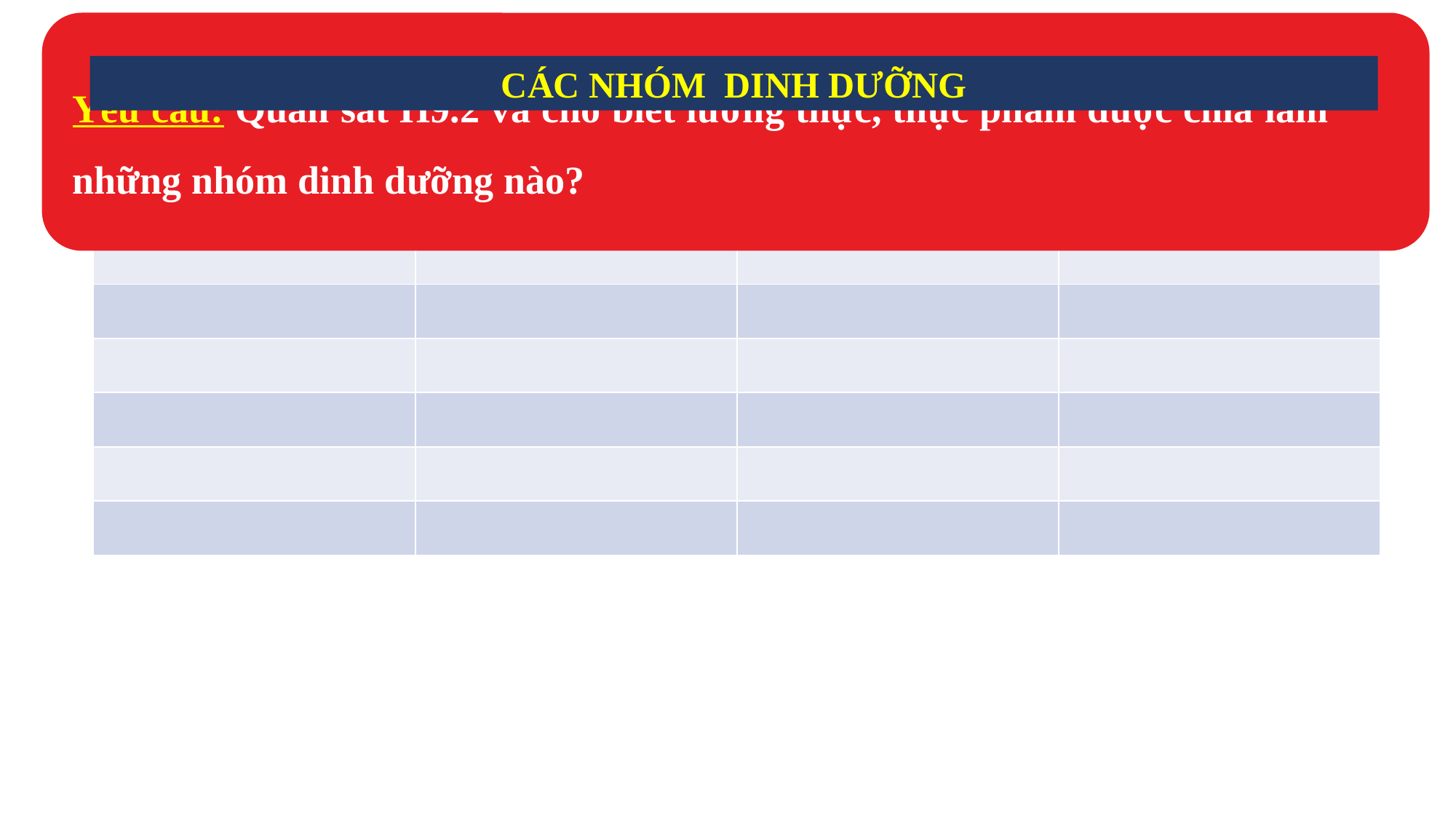

CÁC NHÓM DINH DƯỠNG CỦA LƯƠNG THỰC – THỰC PHẨM
Yêu cầu: Quan sát H9.2 và cho biết lương thực, thực phẩm được chia làm những nhóm dinh dưỡng nào?
CÁC NHÓM  DINH DƯỠNG
| CHẤT TINH BỘT, ĐƯỜNG | CHẤT ĐẠM | CHẤT BÉO | VITAMIN VÀ CHẤT KHOÁNG |
| --- | --- | --- | --- |
|  |  |  |  |
|  |  |  |  |
|  |  |  |  |
|  |  |  |  |
|  |  |  |  |
|  |  |  |  |
|  |  |  |  |